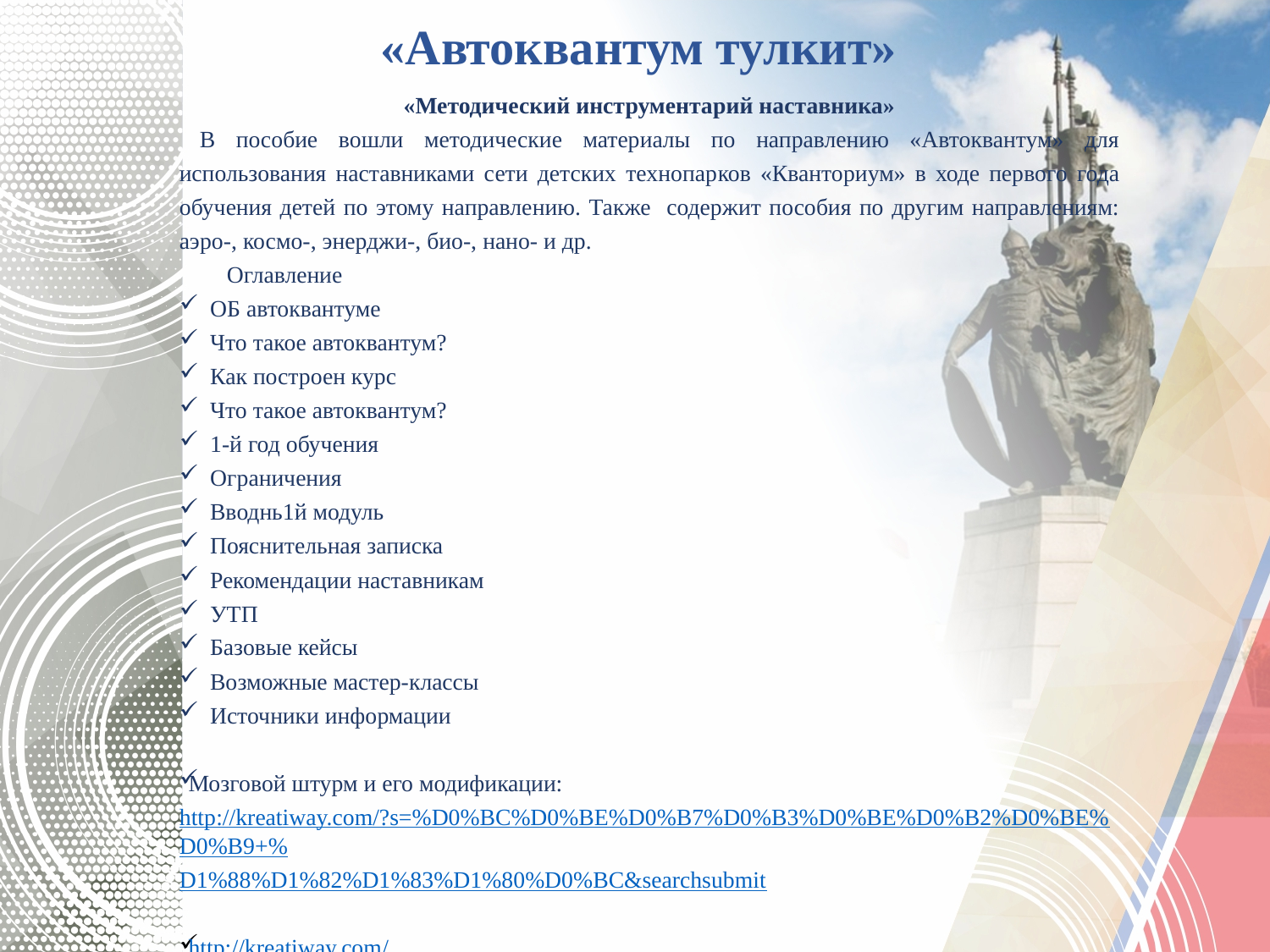

# «Автоквантум тулкит»
«Методический инструментарий наставника»
 В пособие вошли методические материалы по направлению «Автоквантум» для использования наставниками сети детских технопар­ков «Кванториум» в ходе первого года обучения детей по этому направле­нию. Также  содержит пособия по другим направлениям: аэро-, кос­мо-, энерджи-, био-, нано- и др.
        Оглавление
ОБ автоквантуме
Что такое автоквантум?
Как построен курс
Что такое автоквантум?
1-й год обучения
Ограничения
Вводнь1й модуль
Пояснительная записка
Рекомендации наставникам
УТП
Базовые кейсы
Возможные мастер-классы
Источники информации

Мозговой штурм и его модификации: http://kreatiway.com/?s=%D0%BC%D0%BE%D0%B7%D0%B3%D0%BE%D0%B2%D0%BE%D0%B9+%D1%88%D1%82%D1%83%D1%80%D0%BC&searchsubmit

http://kreatiway.com/